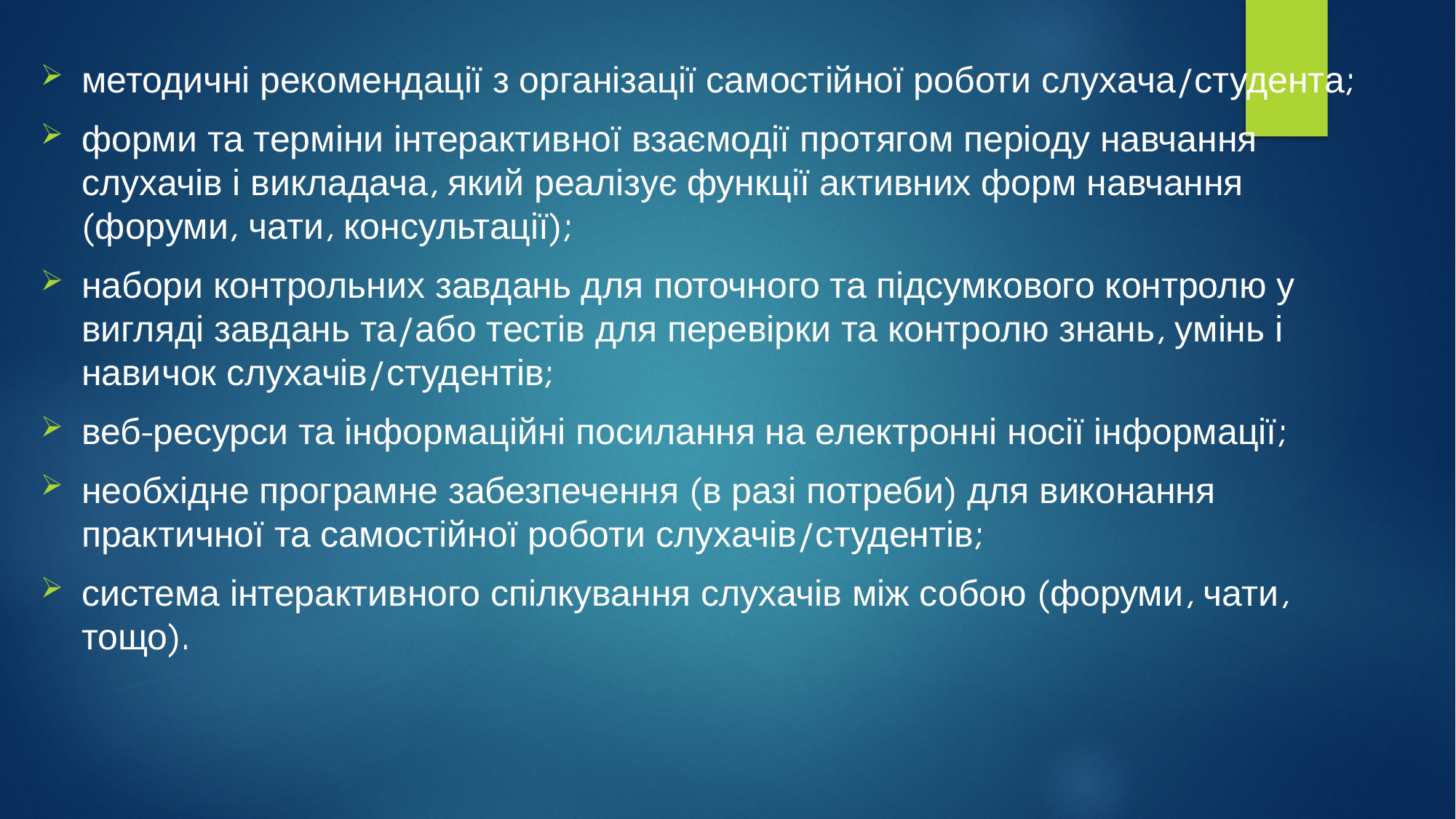

методичні рекомендації з організації самостійної роботи слухача/студента;
форми та терміни інтерактивної взаємодії протягом періоду навчання слухачів і викладача, який реалізує функції активних форм навчання (форуми, чати, консультації);
набори контрольних завдань для поточного та підсумкового контролю у вигляді завдань та/або тестів для перевірки та контролю знань, умінь і навичок слухачів/студентів;
веб-ресурси та інформаційні посилання на електронні носії інформації;
необхідне програмне забезпечення (в разі потреби) для виконання практичної та самостійної роботи слухачів/студентів;
система інтерактивного спілкування слухачів між собою (форуми, чати, тощо).